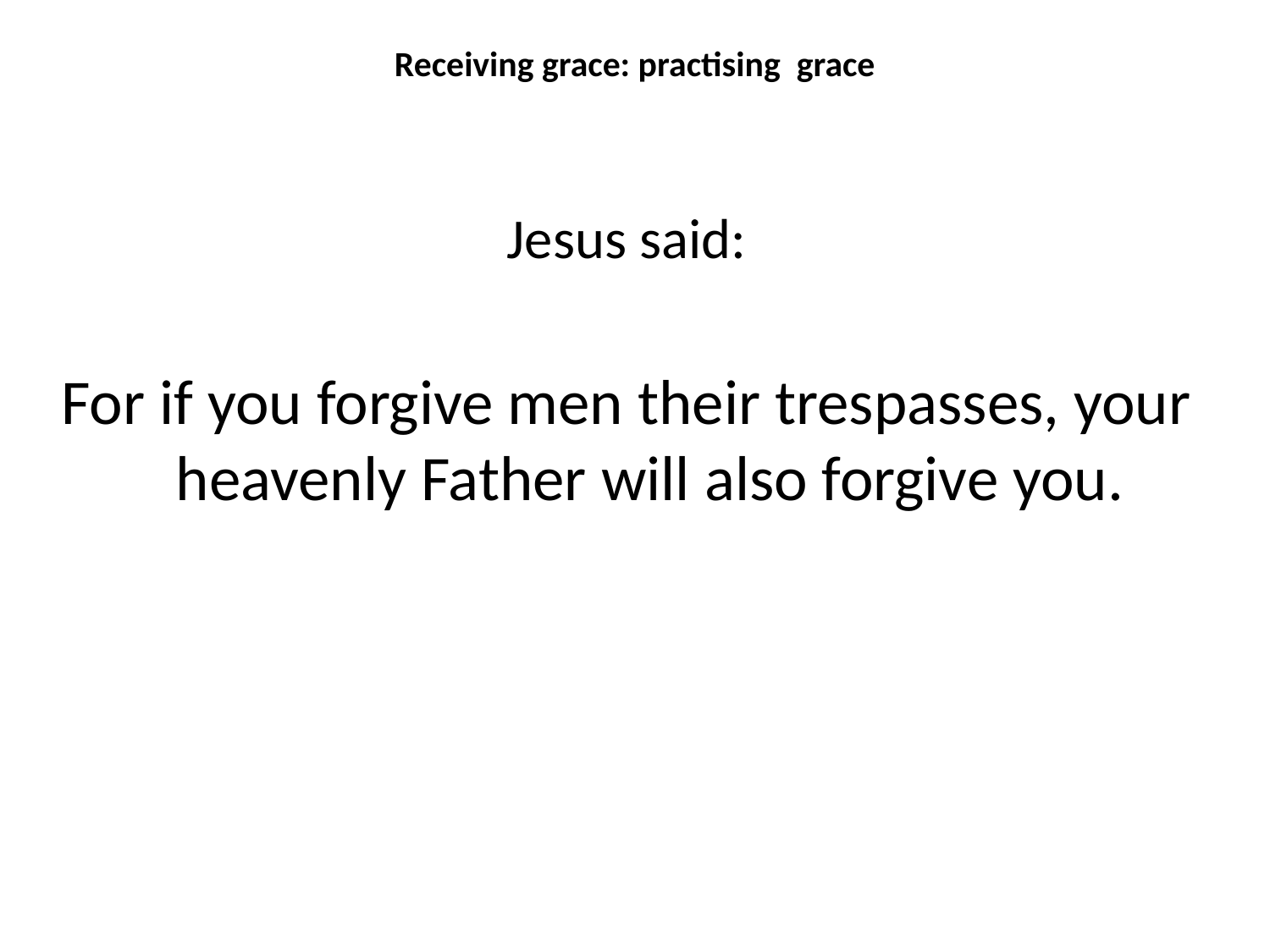

# Receiving grace: practising  grace

Jesus said:

For if you forgive men their trespasses, your heavenly Father will also forgive you.